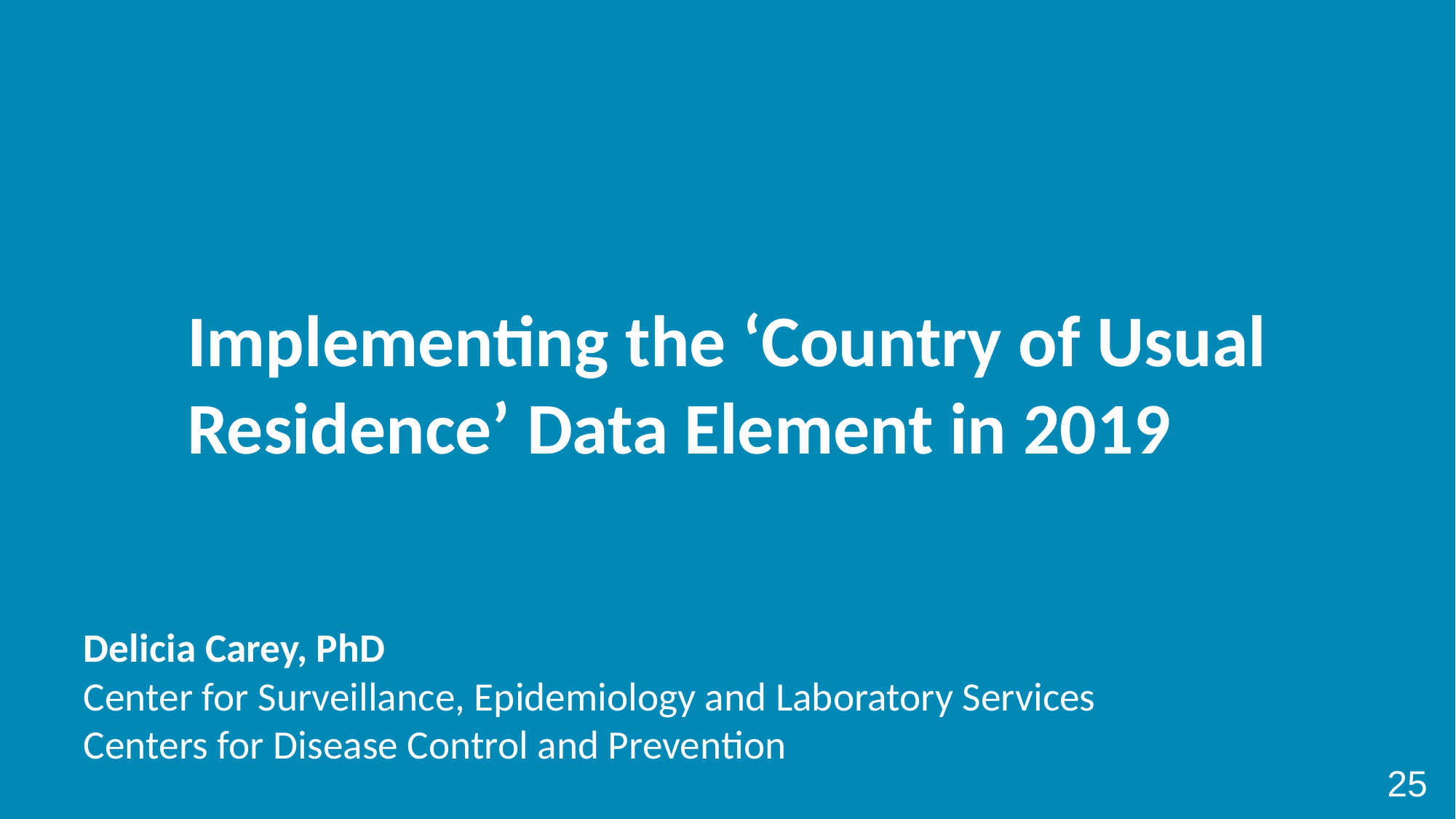

# Implementing the ‘Country of Usual Residence’ Data Element in 2019
Delicia Carey, PhD
Center for Surveillance, Epidemiology and Laboratory Services
Centers for Disease Control and Prevention